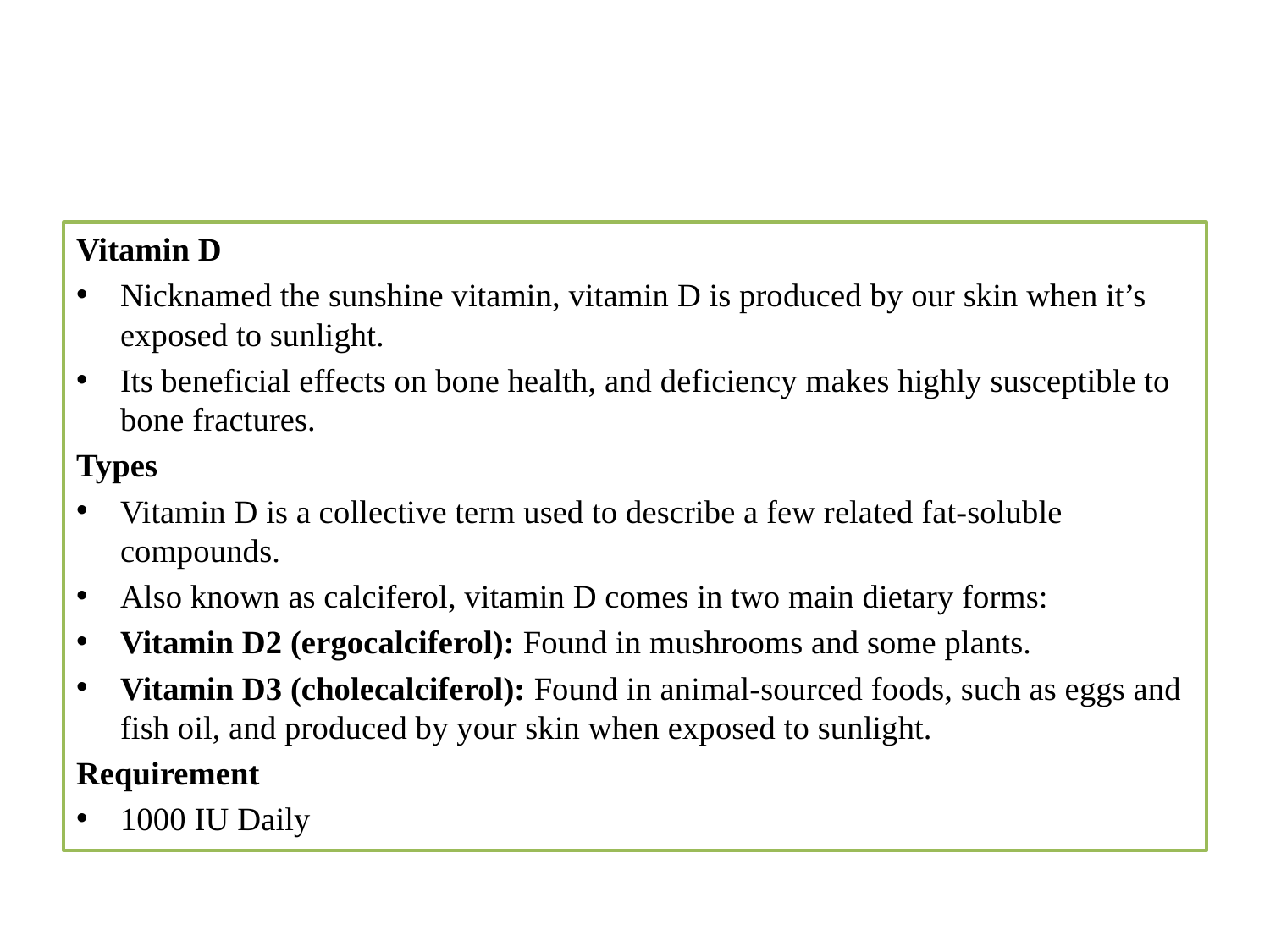

#
Vitamin D
Nicknamed the sunshine vitamin, vitamin D is produced by our skin when it’s exposed to sunlight.
Its beneficial effects on bone health, and deficiency makes highly susceptible to bone fractures.
Types
Vitamin D is a collective term used to describe a few related fat-soluble compounds.
Also known as calciferol, vitamin D comes in two main dietary forms:
Vitamin D2 (ergocalciferol): Found in mushrooms and some plants.
Vitamin D3 (cholecalciferol): Found in animal-sourced foods, such as eggs and fish oil, and produced by your skin when exposed to sunlight.
Requirement
1000 IU Daily